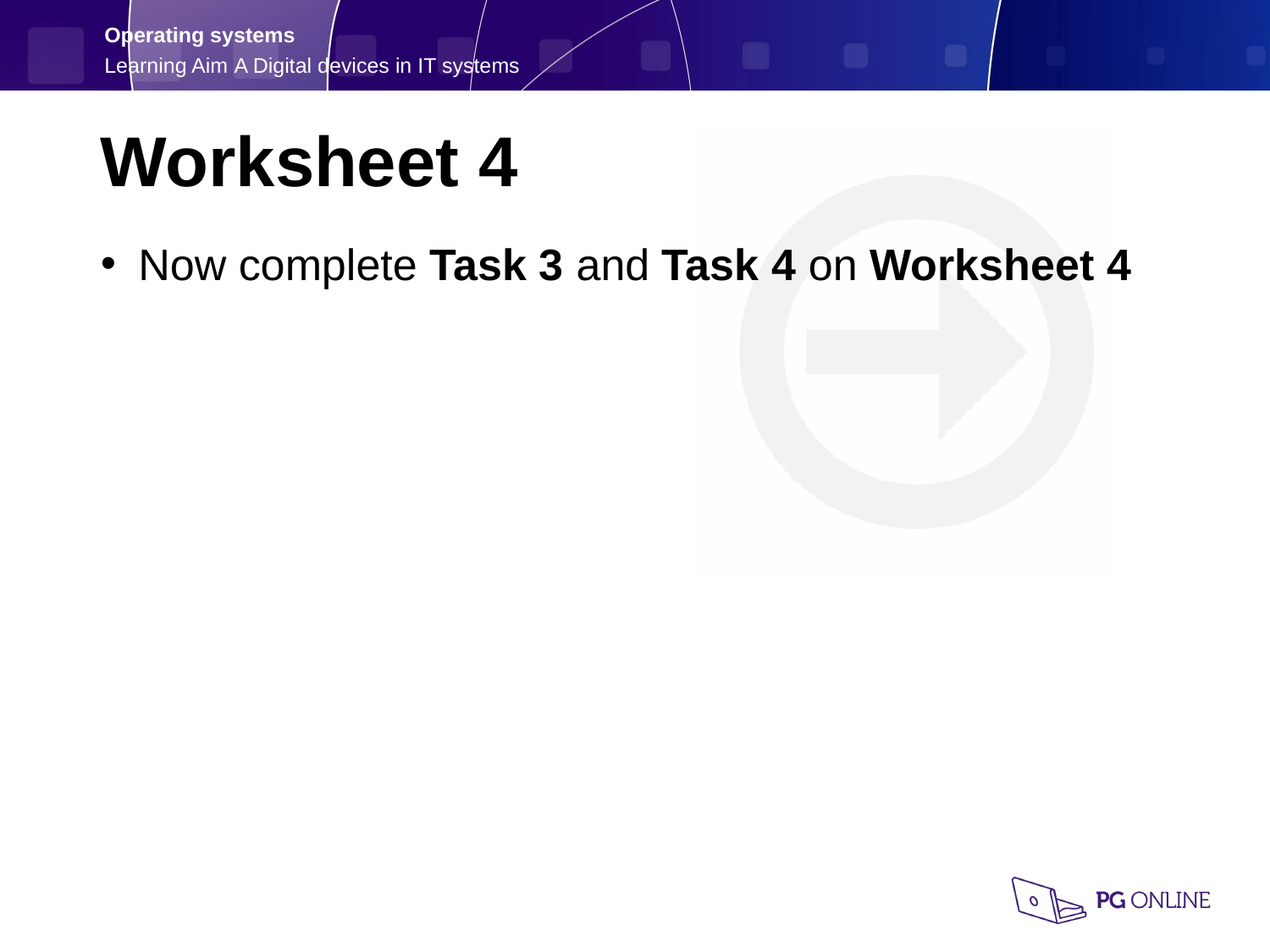

Worksheet 4
Now complete Task 3 and Task 4 on Worksheet 4